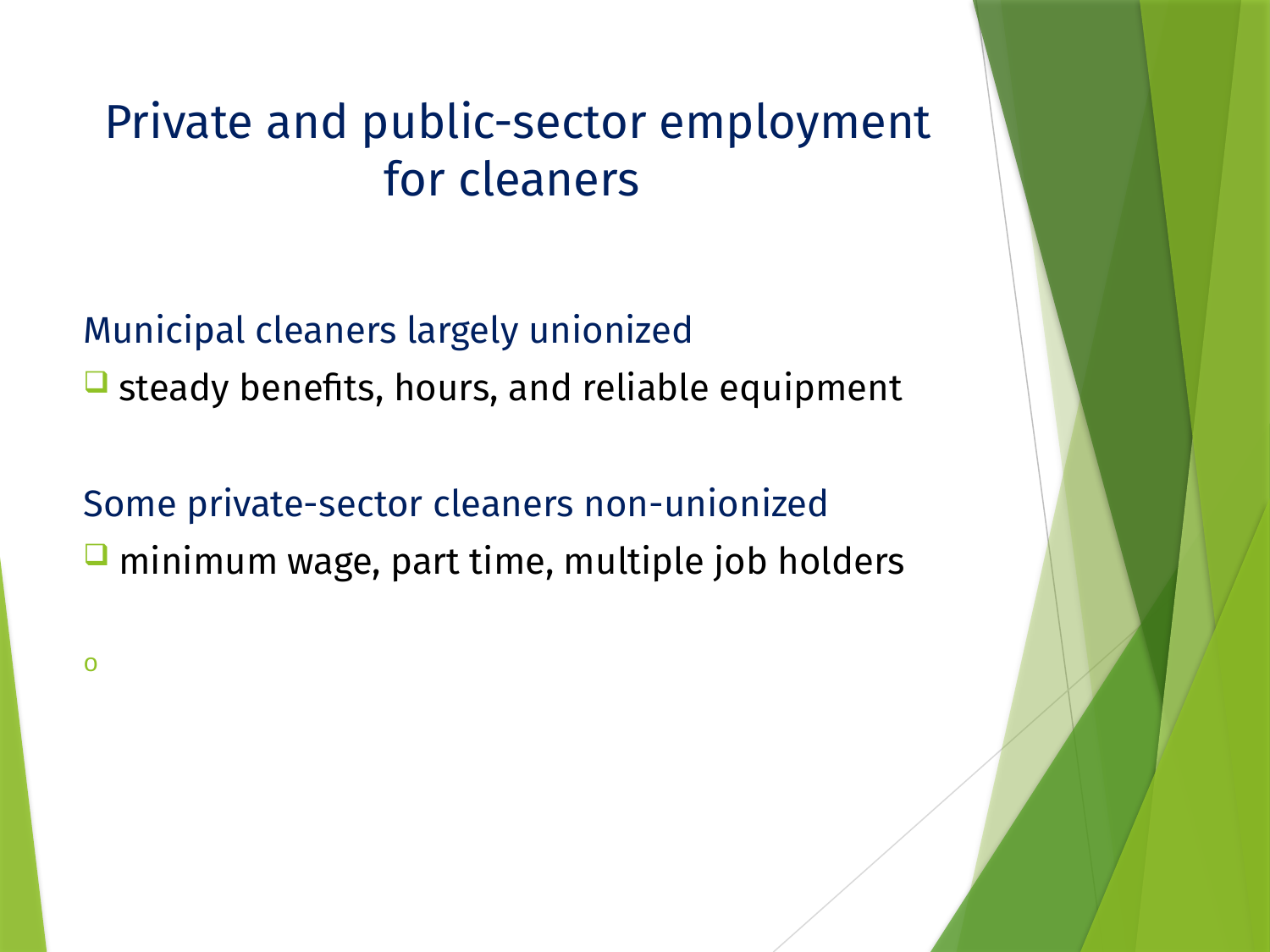

# Private and public-sector employment for cleaners
Municipal cleaners largely unionized
steady benefits, hours, and reliable equipment

Some private-sector cleaners non-unionized
minimum wage, part time, multiple job holders